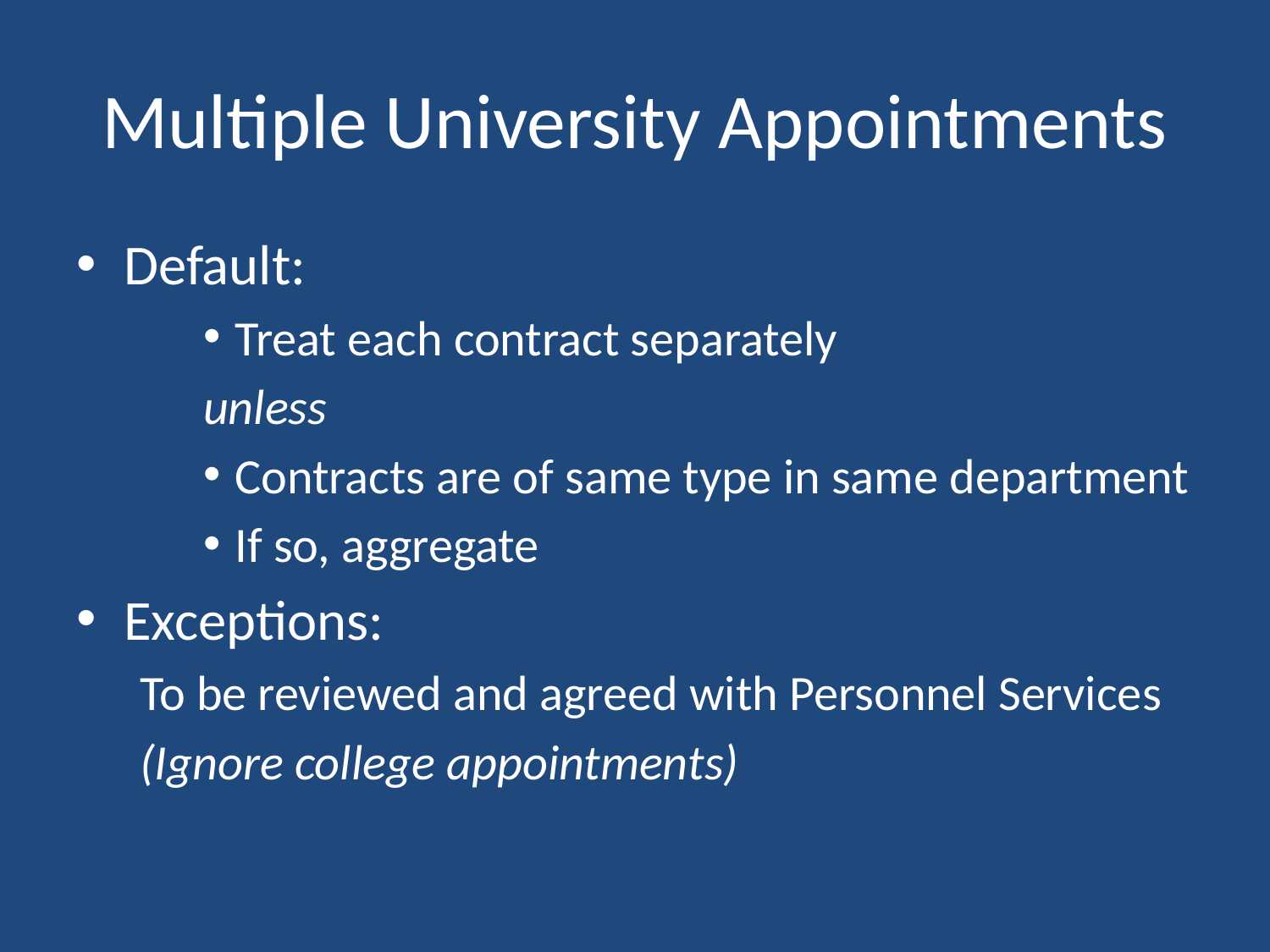

# Multiple University Appointments
Default:
Treat each contract separately
unless
Contracts are of same type in same department
If so, aggregate
Exceptions:
To be reviewed and agreed with Personnel Services
(Ignore college appointments)